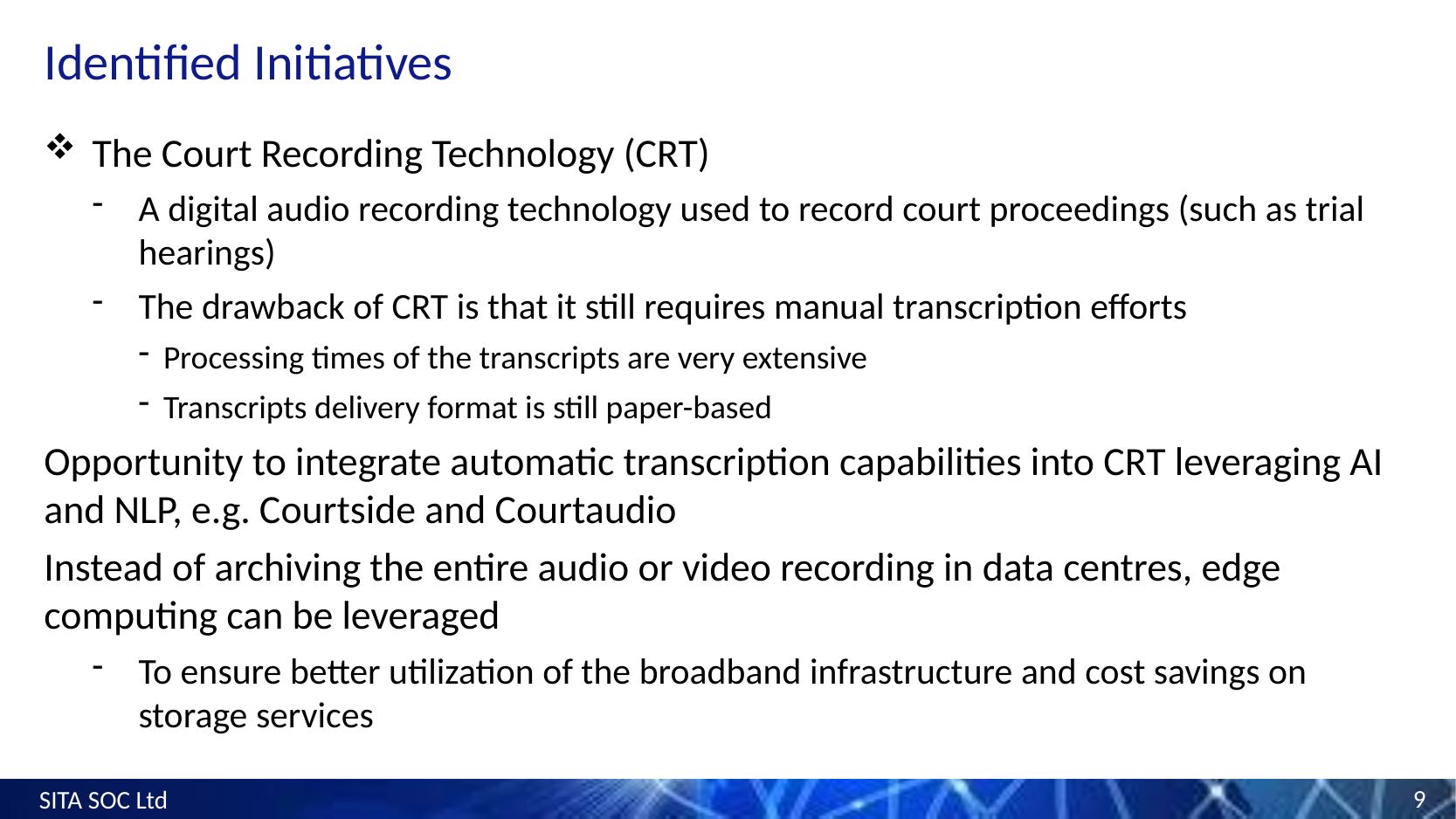

# Identified Initiatives
The Court Recording Technology (CRT)
A digital audio recording technology used to record court proceedings (such as trial hearings)
The drawback of CRT is that it still requires manual transcription efforts
Processing times of the transcripts are very extensive
Transcripts delivery format is still paper-based
Opportunity to integrate automatic transcription capabilities into CRT leveraging AI and NLP, e.g. Courtside and Courtaudio
Instead of archiving the entire audio or video recording in data centres, edge computing can be leveraged
To ensure better utilization of the broadband infrastructure and cost savings on storage services